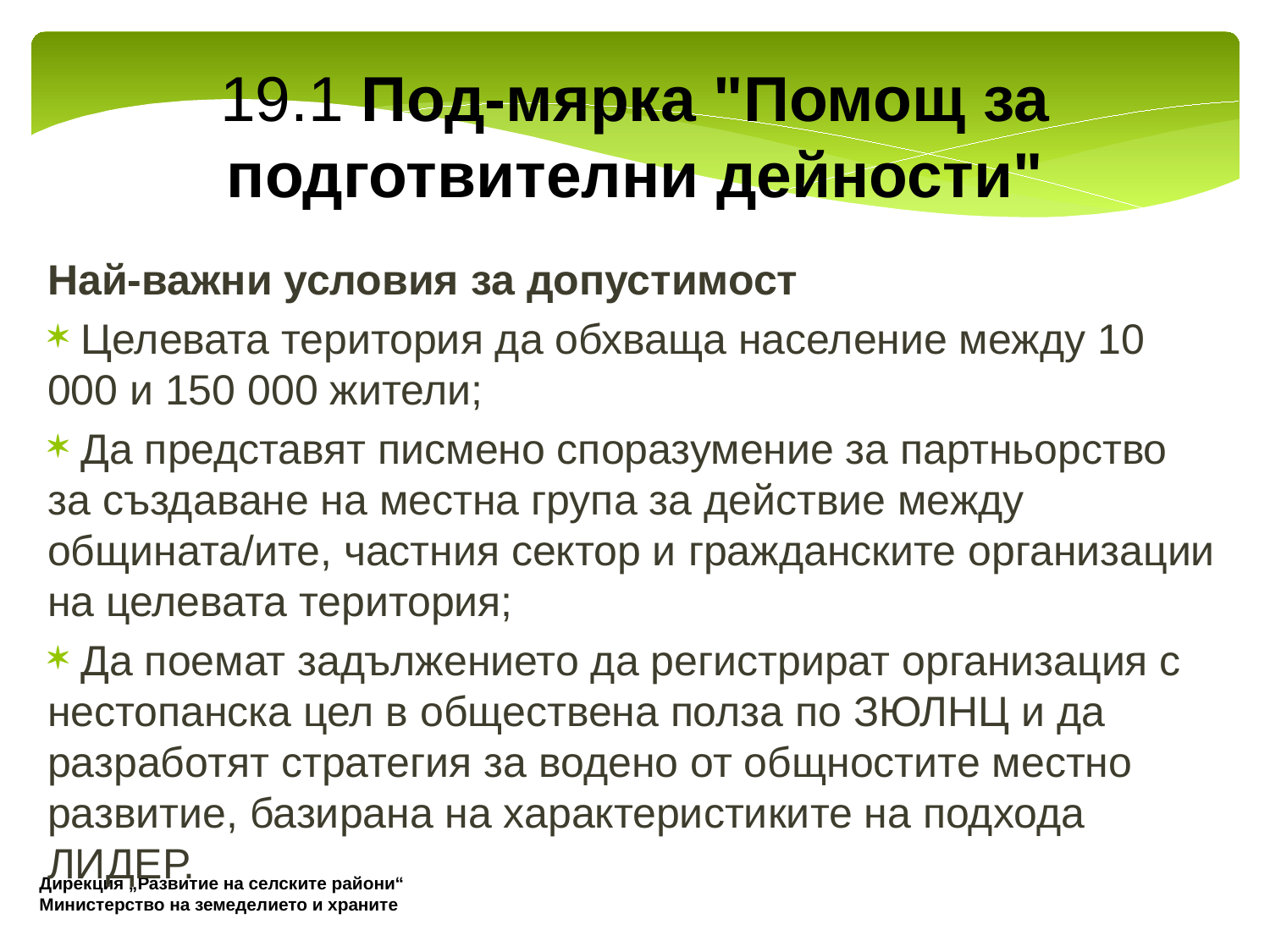

19.1 Под-мярка "Помощ за подготвителни дейности"
Най-важни условия за допустимост
 Целевата територия да обхваща население между 10 000 и 150 000 жители;
 Да представят писмено споразумение за партньорство за създаване на местна група за действие между общината/ите, частния сектор и гражданските организации на целевата територия;
 Да поемат задължението да регистрират организация с нестопанска цел в обществена полза по ЗЮЛНЦ и да разработят стратегия за водено от общностите местно развитие, базирана на характеристиките на подхода ЛИДЕР.
Дирекция „Развитие на селските райони“
Министерство на земеделието и храните